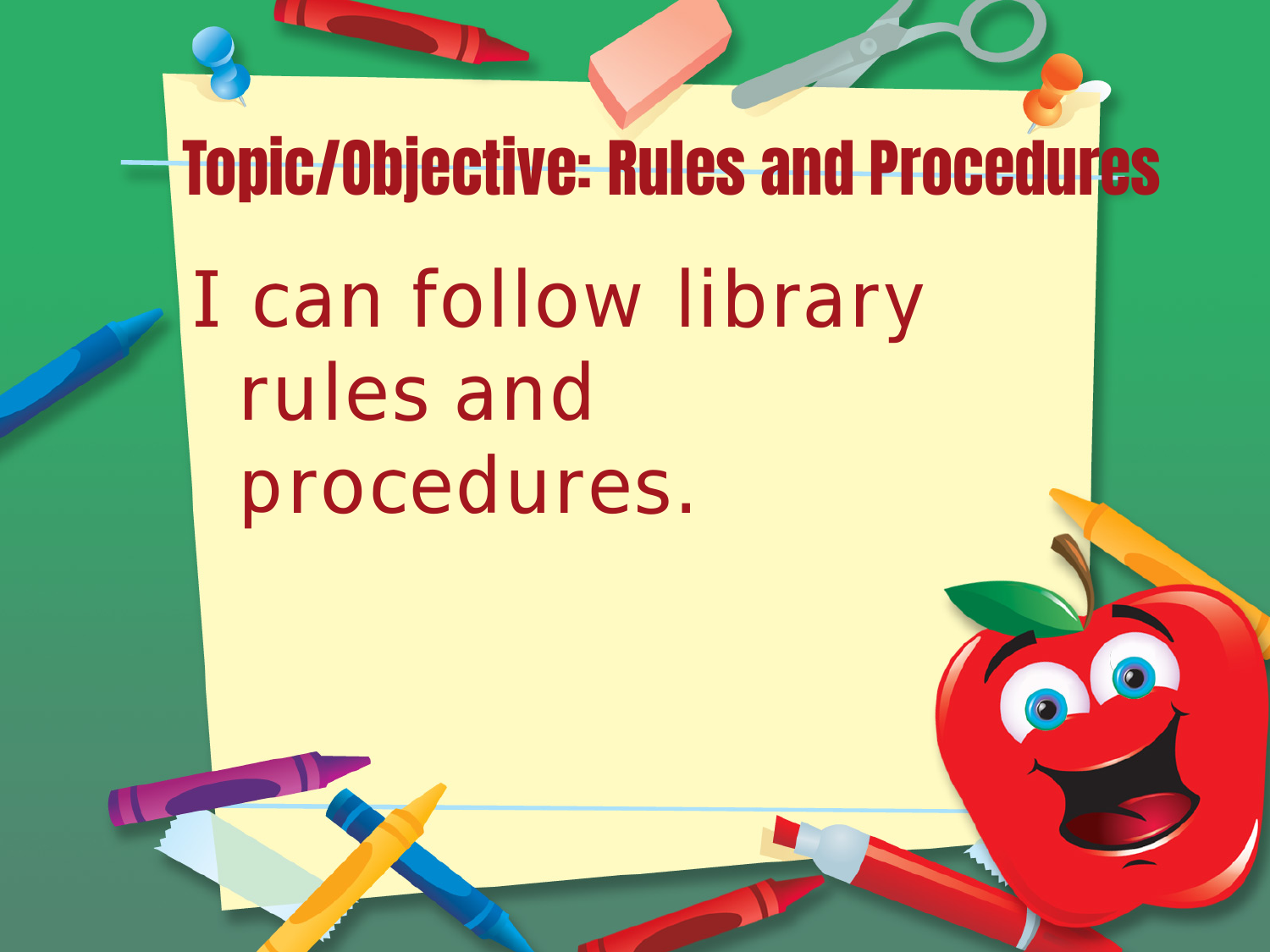

# Topic/Objective: Rules and Procedures
I can follow library rules and procedures.